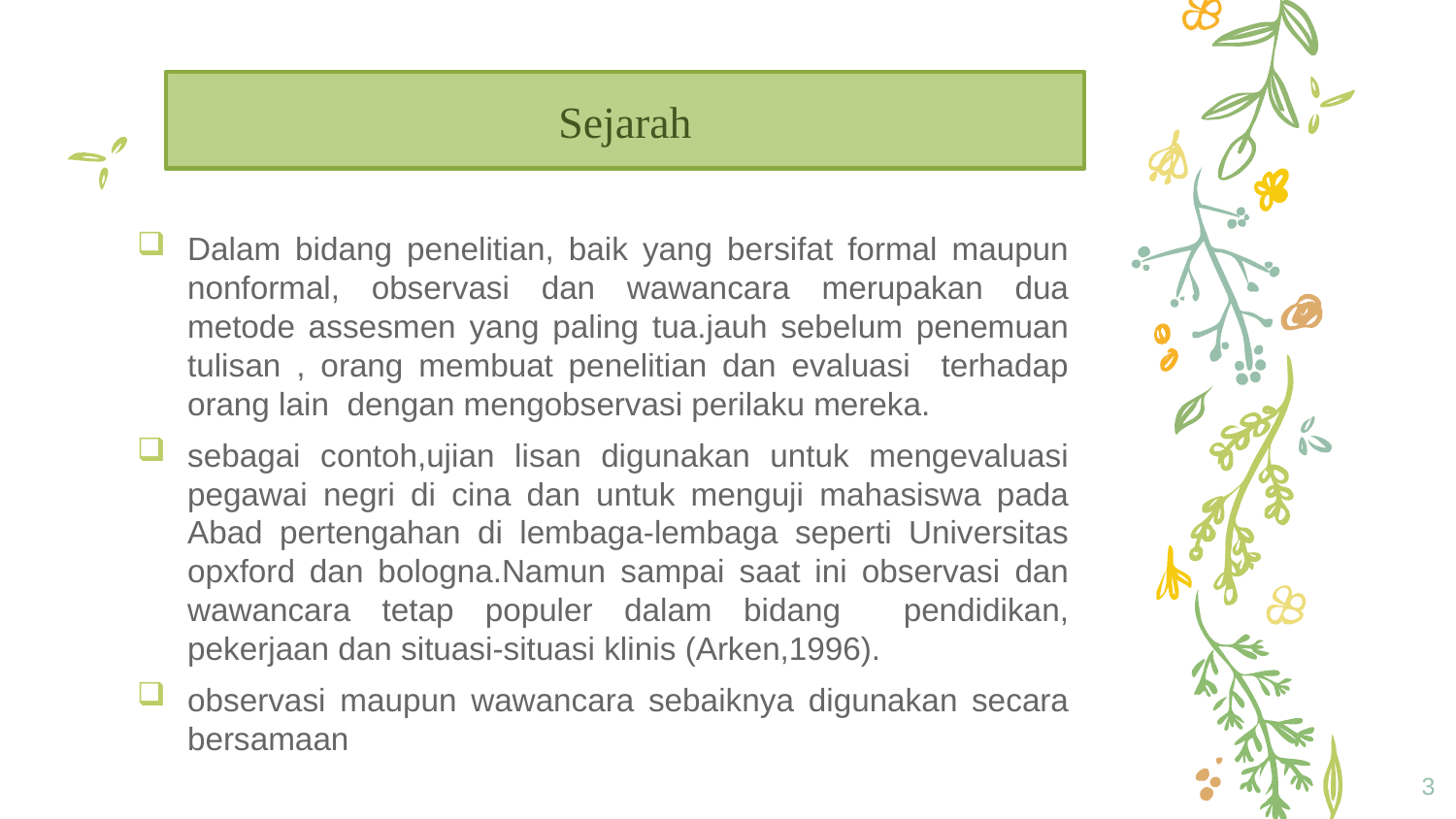

Sejarah
Dalam bidang penelitian, baik yang bersifat formal maupun nonformal, observasi dan wawancara merupakan dua metode assesmen yang paling tua.jauh sebelum penemuan tulisan , orang membuat penelitian dan evaluasi  terhadap orang lain  dengan mengobservasi perilaku mereka.
sebagai contoh,ujian lisan digunakan untuk mengevaluasi pegawai negri di cina dan untuk menguji mahasiswa pada Abad pertengahan di lembaga-lembaga seperti Universitas opxford dan bologna.Namun sampai saat ini observasi dan wawancara tetap populer dalam bidang  pendidikan, pekerjaan dan situasi-situasi klinis (Arken,1996).
observasi maupun wawancara sebaiknya digunakan secara bersamaan

3